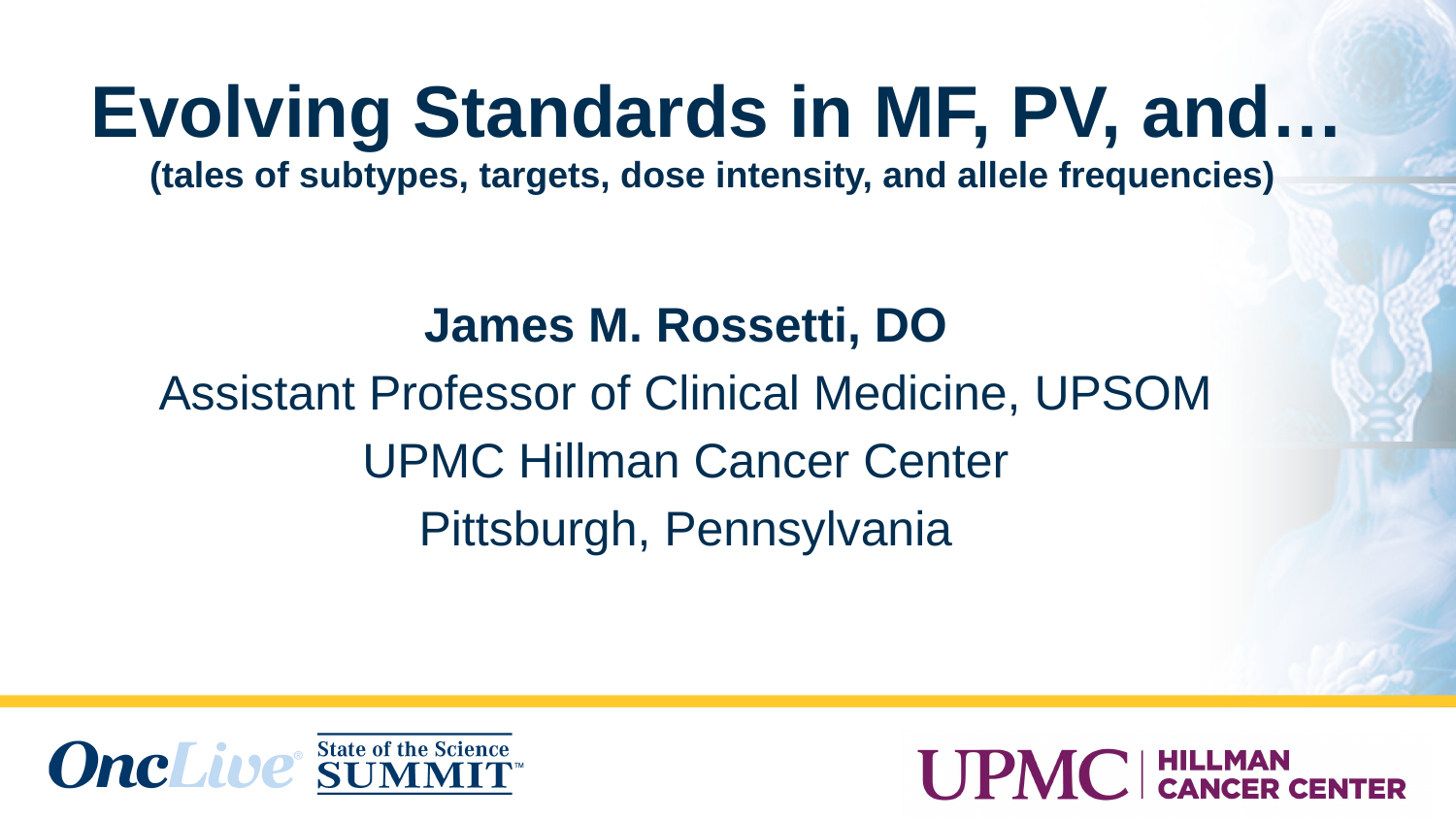

# Evolving Standards in MF, PV, and… (tales of subtypes, targets, dose intensity, and allele frequencies)
James M. Rossetti, DO
Assistant Professor of Clinical Medicine, UPSOM
UPMC Hillman Cancer Center
Pittsburgh, Pennsylvania